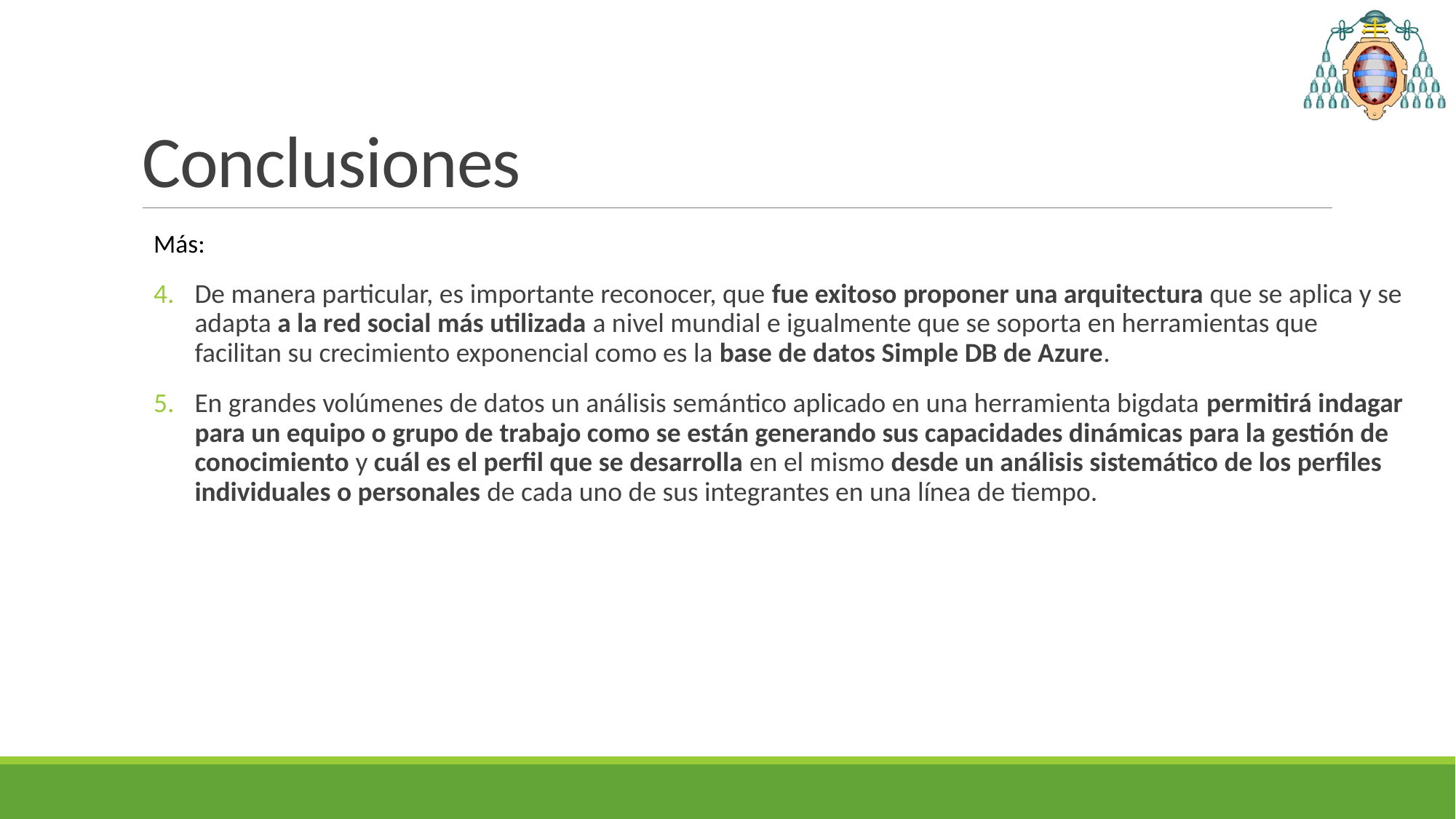

# Conclusiones
Más:
De manera particular, es importante reconocer, que fue exitoso proponer una arquitectura que se aplica y se adapta a la red social más utilizada a nivel mundial e igualmente que se soporta en herramientas que facilitan su crecimiento exponencial como es la base de datos Simple DB de Azure.
En grandes volúmenes de datos un análisis semántico aplicado en una herramienta bigdata permitirá indagar para un equipo o grupo de trabajo como se están generando sus capacidades dinámicas para la gestión de conocimiento y cuál es el perfil que se desarrolla en el mismo desde un análisis sistemático de los perfiles individuales o personales de cada uno de sus integrantes en una línea de tiempo.